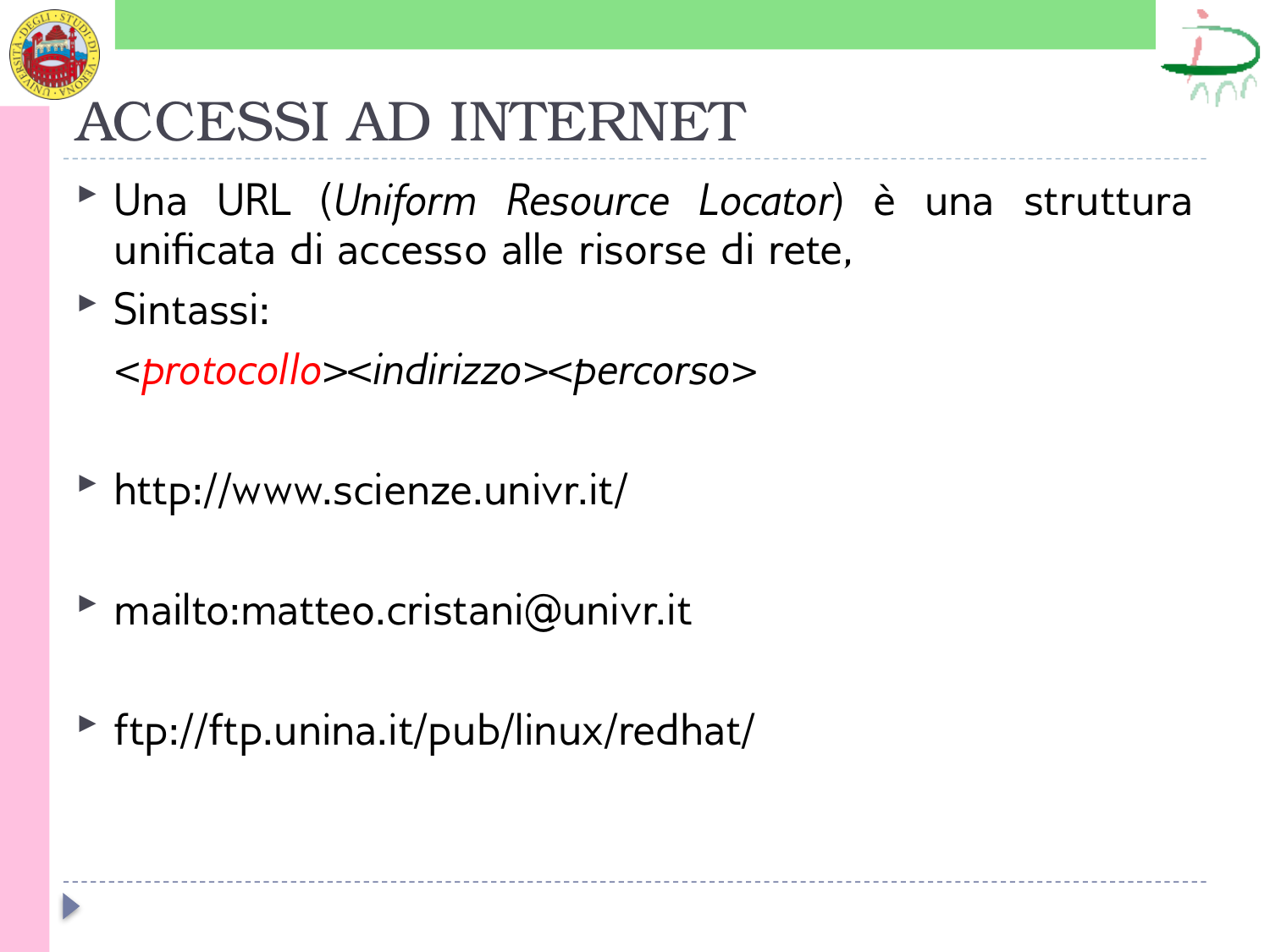

# ACCESSI AD INTERNET
Una URL (Uniform Resource Locator) è una struttura unificata di accesso alle risorse di rete,
Sintassi:
 	<protocollo><indirizzo><percorso>

http://www.scienze.univr.it/

mailto:matteo.cristani@univr.it

ftp://ftp.unina.it/pub/linux/redhat/